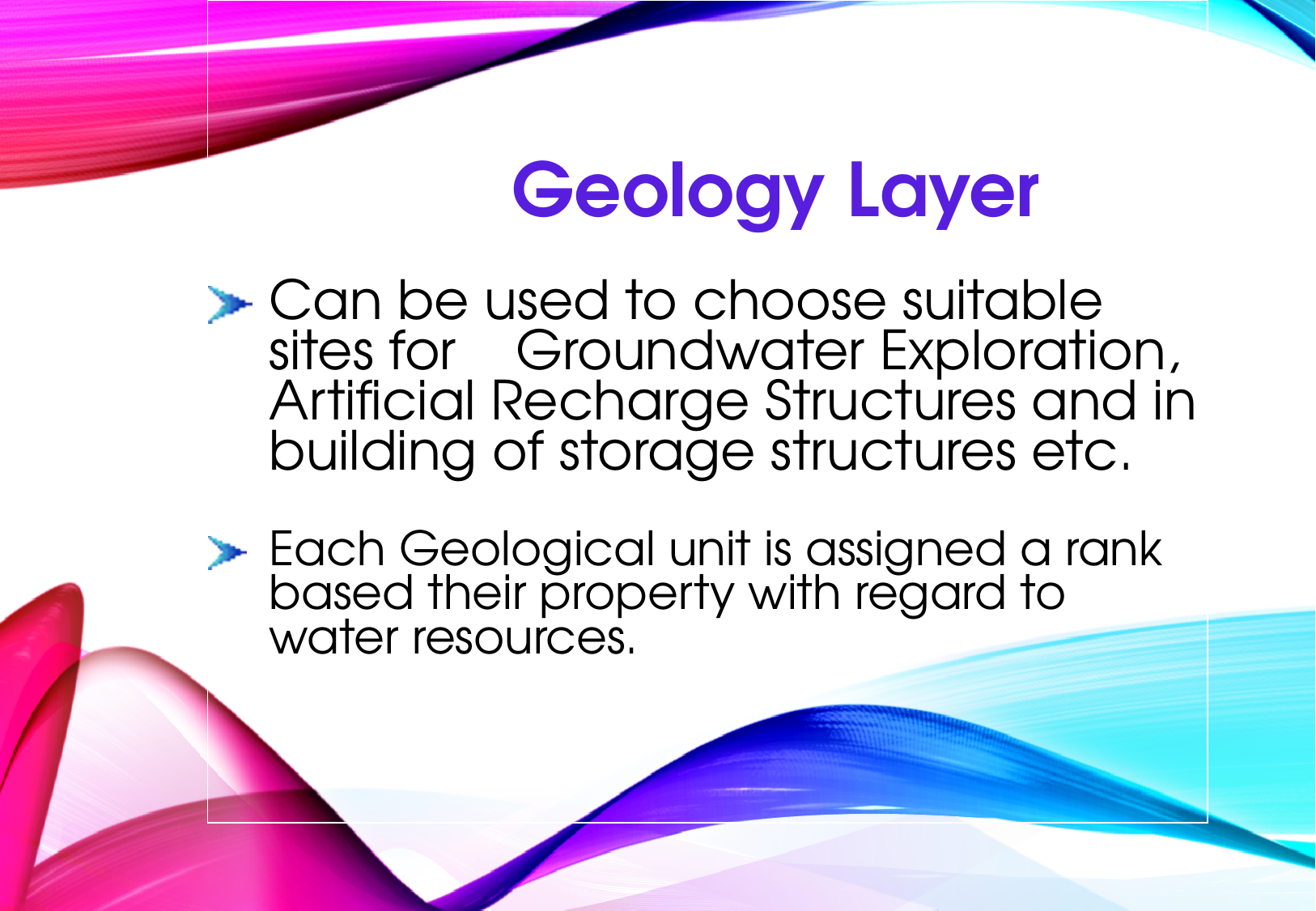

| Geology Layer Can be used to choose suitable sites for Groundwater Exploration, Artificial Recharge Structures and in building of storage structures etc. Each Geological unit is assigned a rank based their property with regard to water resources. |
| --- |